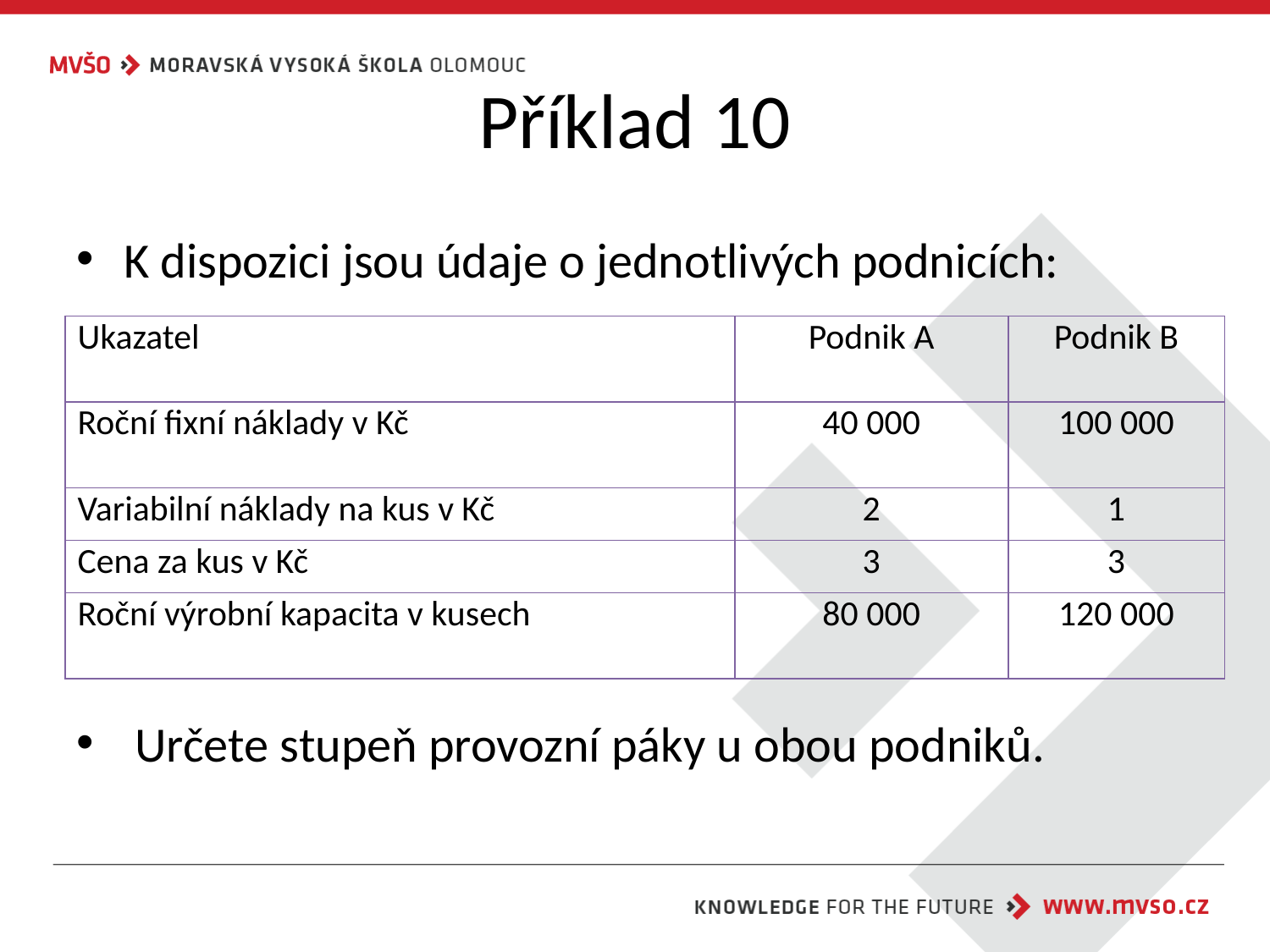

# Příklad 10
K dispozici jsou údaje o jednotlivých podnicích:

 Určete stupeň provozní páky u obou podniků.
| Ukazatel | Podnik A | Podnik B |
| --- | --- | --- |
| Roční fixní náklady v Kč | 40 000 | 100 000 |
| Variabilní náklady na kus v Kč | 2 | 1 |
| Cena za kus v Kč | 3 | 3 |
| Roční výrobní kapacita v kusech | 80 000 | 120 000 |